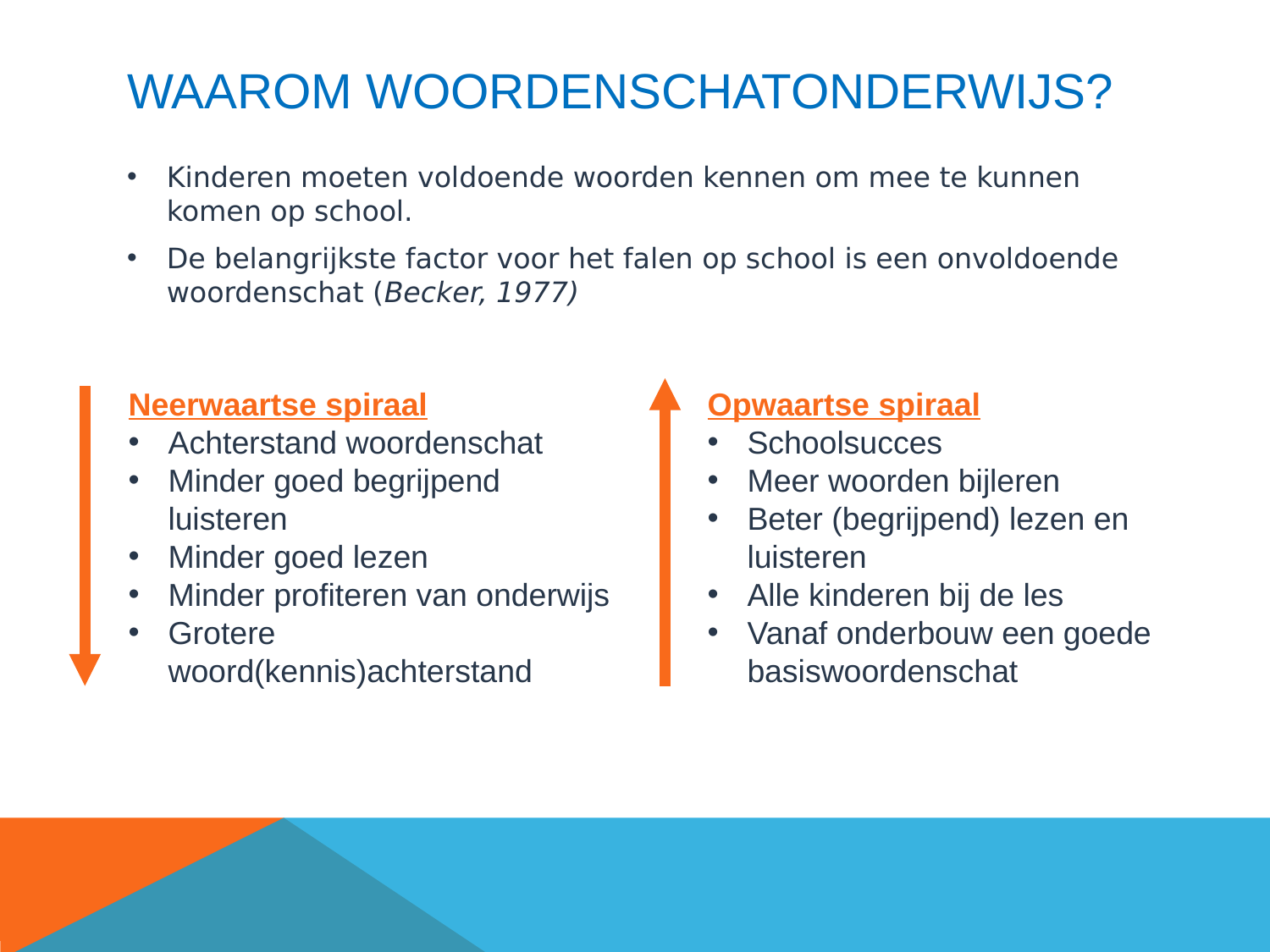

# Waarom woordenschatonderwijs?
Kinderen moeten voldoende woorden kennen om mee te kunnen komen op school.
De belangrijkste factor voor het falen op school is een onvoldoende woordenschat (Becker, 1977)
Neerwaartse spiraal
Achterstand woordenschat
Minder goed begrijpend luisteren
Minder goed lezen
Minder profiteren van onderwijs
Grotere woord(kennis)achterstand
Opwaartse spiraal
Schoolsucces
Meer woorden bijleren
Beter (begrijpend) lezen en luisteren
Alle kinderen bij de les
Vanaf onderbouw een goede basiswoordenschat